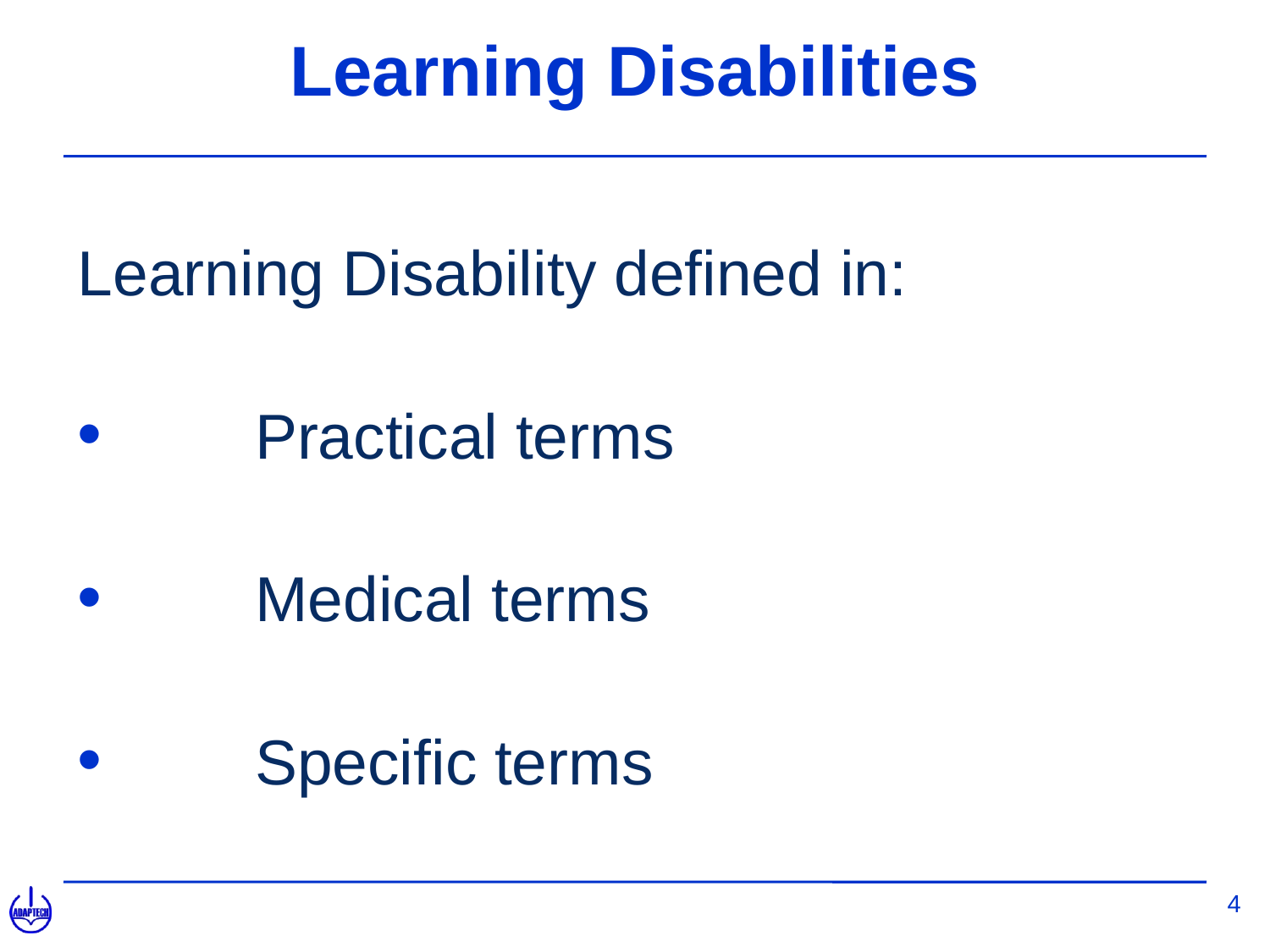

# Learning Disabilities
Learning Disability defined in:
	Practical terms
	Medical terms
	Specific terms

4